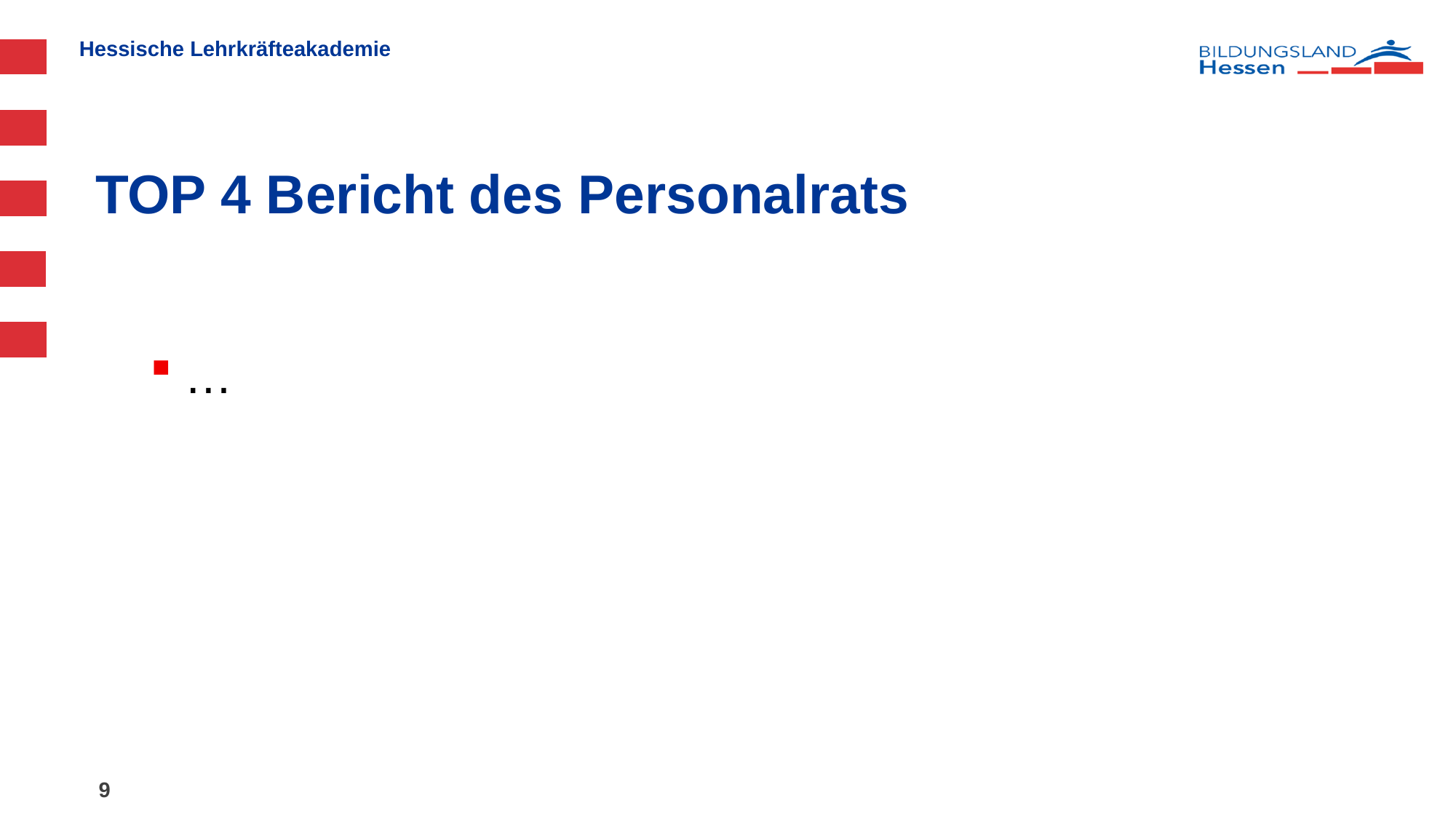

# TOP 4 Bericht des Personalrats

…

9